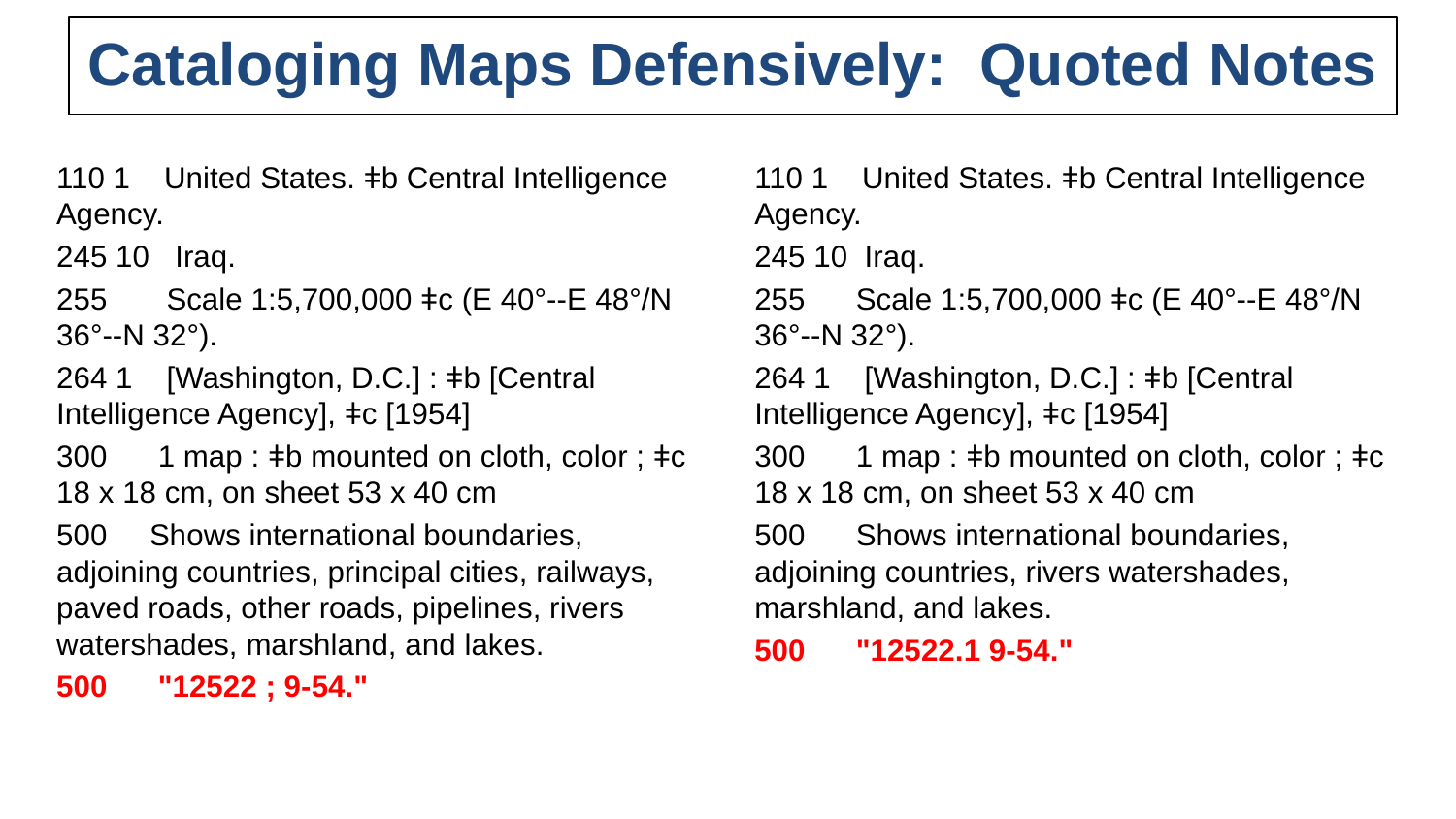

# Cataloging Maps Defensively:  Quoted Notes
110 1    United States. ǂb Central Intelligence Agency.
245 10   Iraq.
255       Scale 1:5,700,000 ǂc (E 40°--E 48°/N 36°--N 32°).
264 1    [Washington, D.C.] : ǂb [Central Intelligence Agency], ǂc [1954]
300      1 map : ǂb mounted on cloth, color ; ǂc 18 x 18 cm, on sheet 53 x 40 cm
500     Shows international boundaries, adjoining countries, principal cities, railways, paved roads, other roads, pipelines, rivers watershades, marshland, and lakes.
500      "12522 ; 9-54."

110 1    United States. ǂb Central Intelligence Agency.
245 10  Iraq.
255      Scale 1:5,700,000 ǂc (E 40°--E 48°/N 36°--N 32°).
264 1    [Washington, D.C.] : ǂb [Central Intelligence Agency], ǂc [1954]
300      1 map : ǂb mounted on cloth, color ; ǂc 18 x 18 cm, on sheet 53 x 40 cm
500      Shows international boundaries, adjoining countries, rivers watershades, marshland, and lakes.
500      "12522.1 9-54."